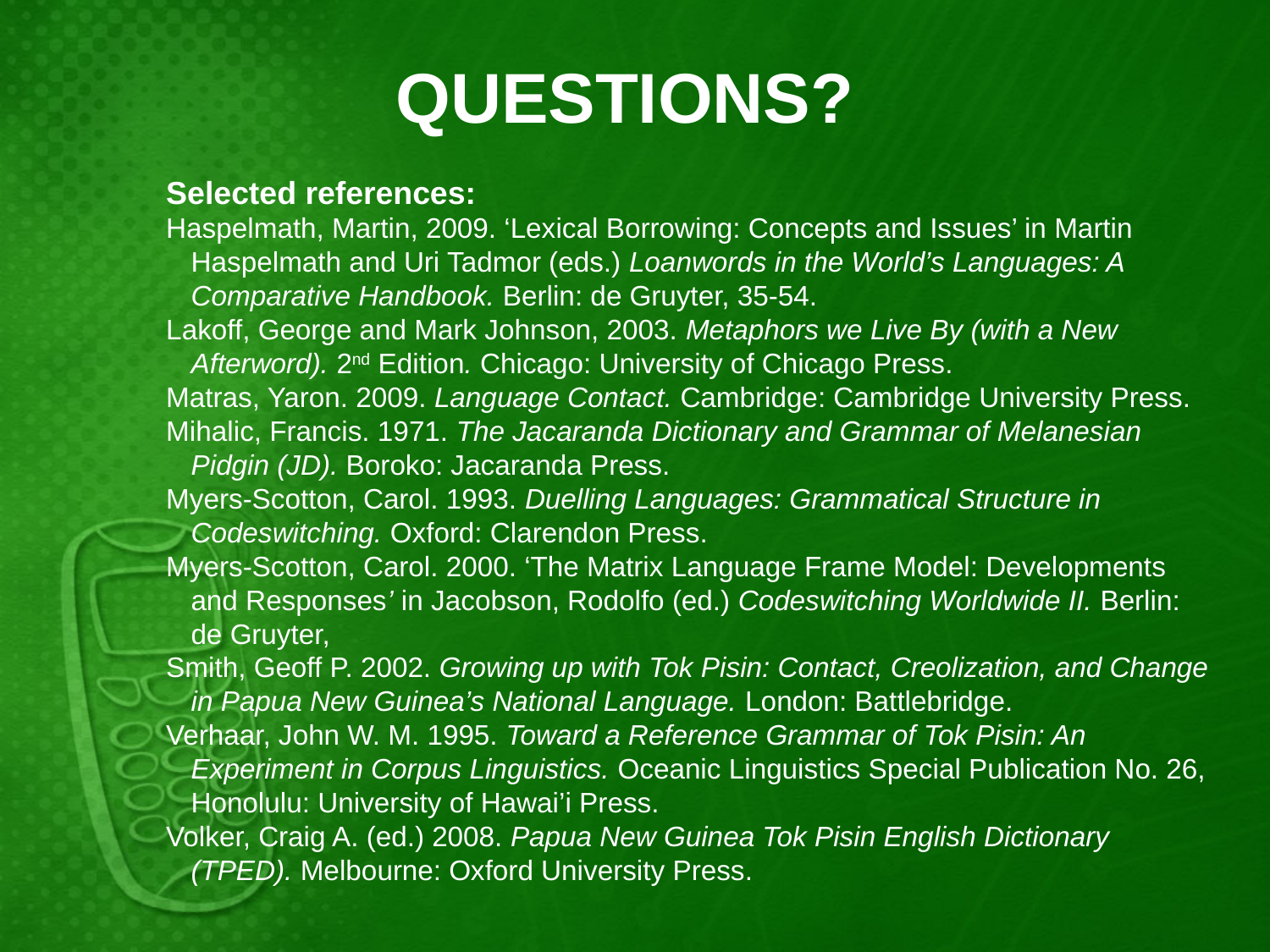

# Questions?
Selected references:
Haspelmath, Martin, 2009. ‘Lexical Borrowing: Concepts and Issues’ in Martin Haspelmath and Uri Tadmor (eds.) Loanwords in the World’s Languages: A Comparative Handbook. Berlin: de Gruyter, 35-54.
Lakoff, George and Mark Johnson, 2003. Metaphors we Live By (with a New Afterword). 2nd Edition. Chicago: University of Chicago Press.
Matras, Yaron. 2009. Language Contact. Cambridge: Cambridge University Press.
Mihalic, Francis. 1971. The Jacaranda Dictionary and Grammar of Melanesian Pidgin (JD). Boroko: Jacaranda Press.
Myers-Scotton, Carol. 1993. Duelling Languages: Grammatical Structure in Codeswitching. Oxford: Clarendon Press.
Myers-Scotton, Carol. 2000. ‘The Matrix Language Frame Model: Developments and Responses’ in Jacobson, Rodolfo (ed.) Codeswitching Worldwide II. Berlin: de Gruyter,
Smith, Geoff P. 2002. Growing up with Tok Pisin: Contact, Creolization, and Change in Papua New Guinea’s National Language. London: Battlebridge.
Verhaar, John W. M. 1995. Toward a Reference Grammar of Tok Pisin: An Experiment in Corpus Linguistics. Oceanic Linguistics Special Publication No. 26, Honolulu: University of Hawai’i Press.
Volker, Craig A. (ed.) 2008. Papua New Guinea Tok Pisin English Dictionary (TPED). Melbourne: Oxford University Press.